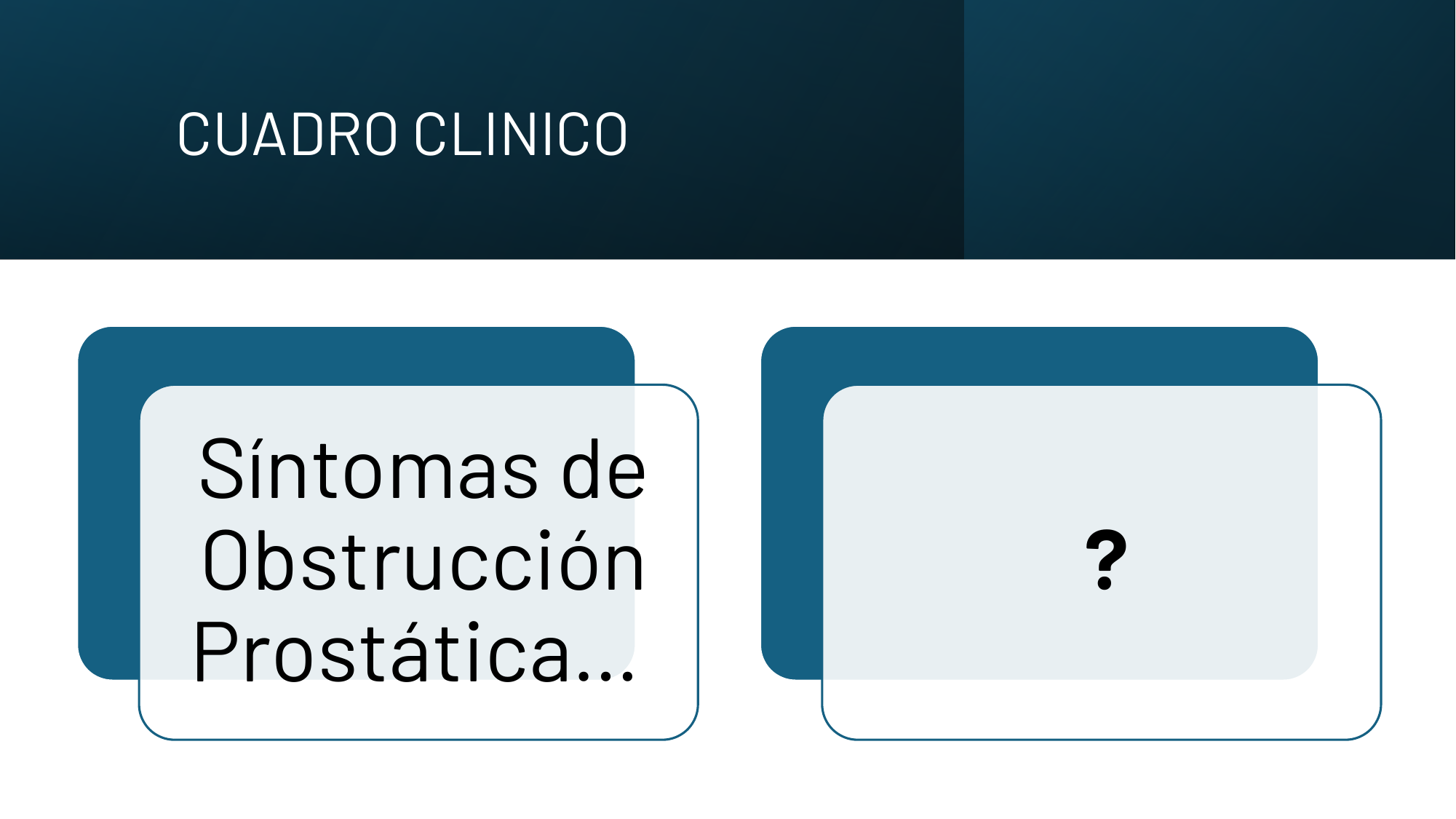

# CUADRO CLINICO
Síntomas de Obstrucción Prostática…
?